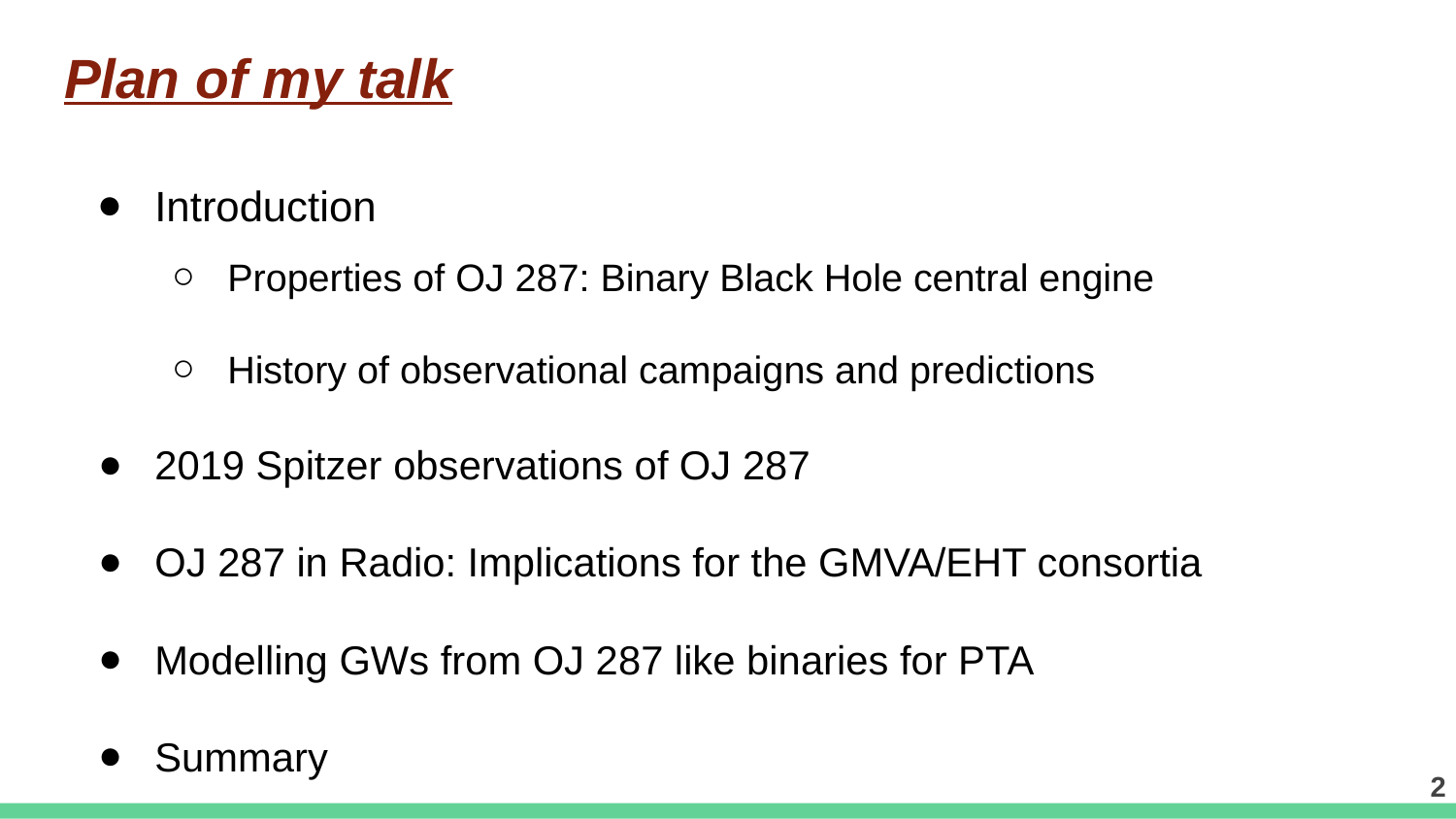

# Plan of my talk

Introduction
Properties of OJ 287: Binary Black Hole central engine
History of observational campaigns and predictions
2019 Spitzer observations of OJ 287
OJ 287 in Radio: Implications for the GMVA/EHT consortia
Modelling GWs from OJ 287 like binaries for PTA
Summary
2